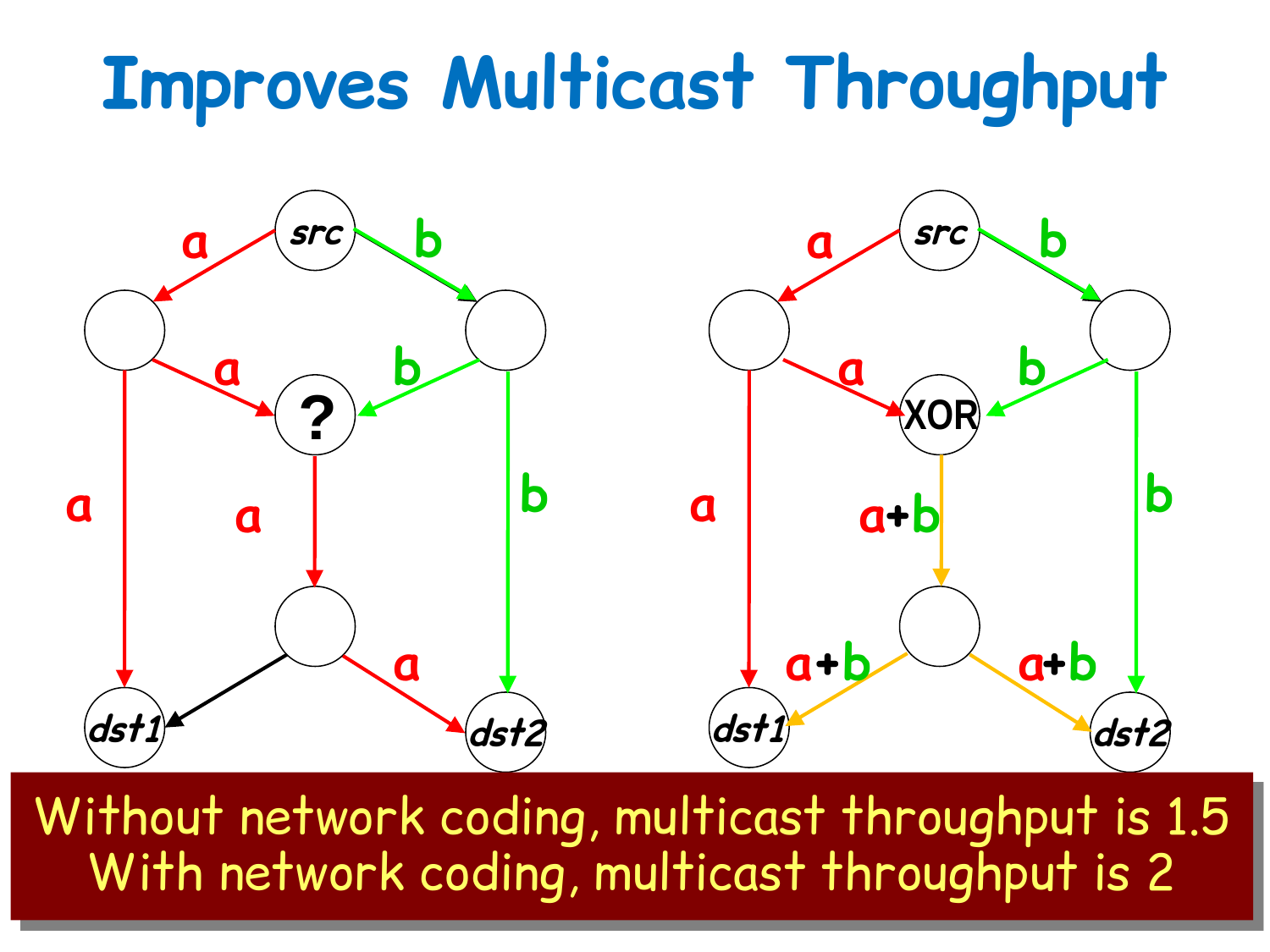

# Improves Multicast Throughput
src
src
b
b
a
a

a
b
a
b
?

XOR
b
b
a
a
a
a
+b

a
a+b
a
+b
dst1
dst1
dst2
dst2
Without network coding, multicast throughput is 1.5
With network coding, multicast throughput is 2